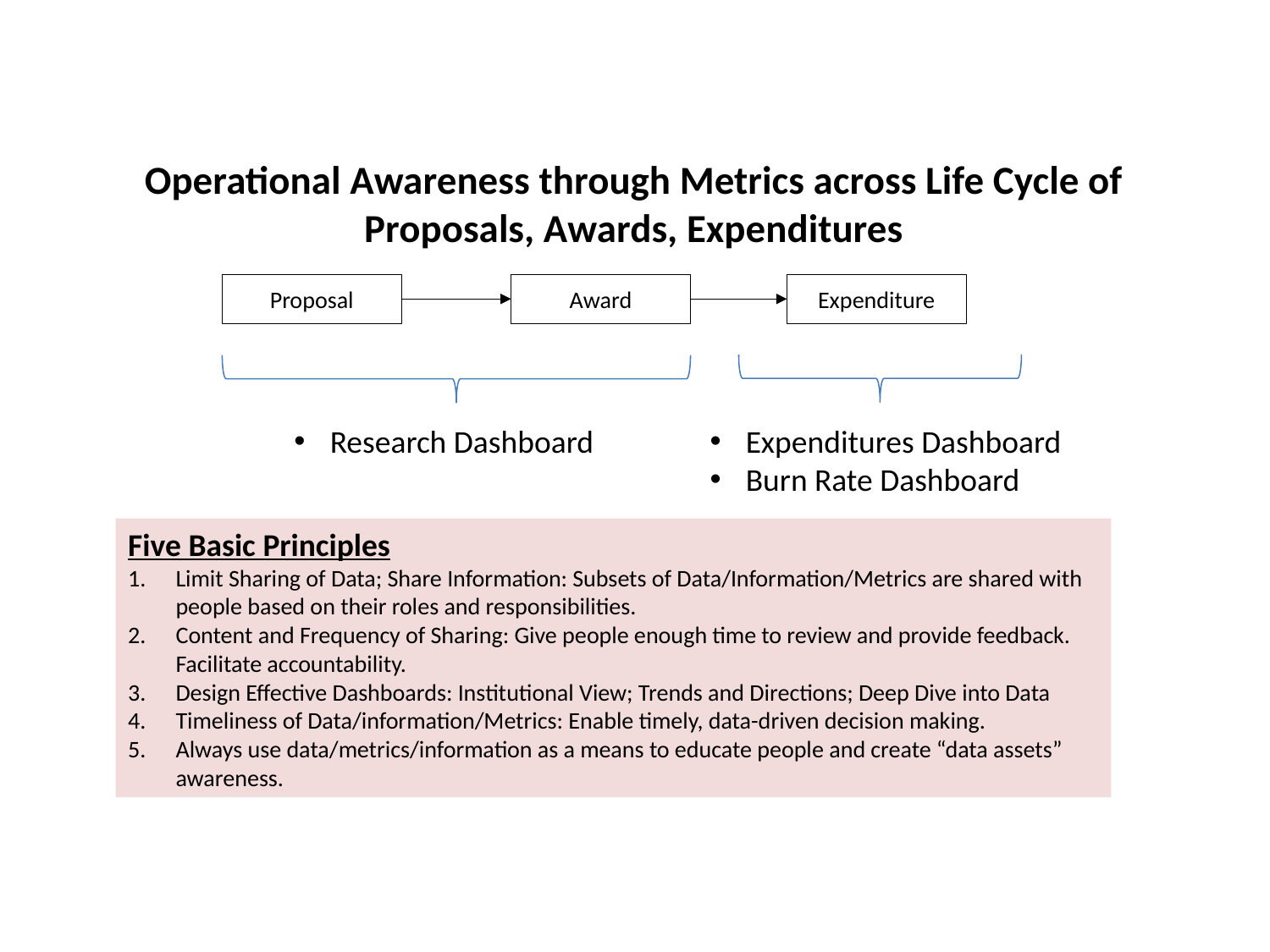

# Operational Awareness through Metrics across Life Cycle of Proposals, Awards, Expenditures

Award
Expenditure
Proposal
Research Dashboard
Expenditures Dashboard
Burn Rate Dashboard
Five Basic Principles
Limit Sharing of Data; Share Information: Subsets of Data/Information/Metrics are shared with people based on their roles and responsibilities.
Content and Frequency of Sharing: Give people enough time to review and provide feedback. Facilitate accountability.
Design Effective Dashboards: Institutional View; Trends and Directions; Deep Dive into Data
Timeliness of Data/information/Metrics: Enable timely, data-driven decision making.
Always use data/metrics/information as a means to educate people and create “data assets” awareness.